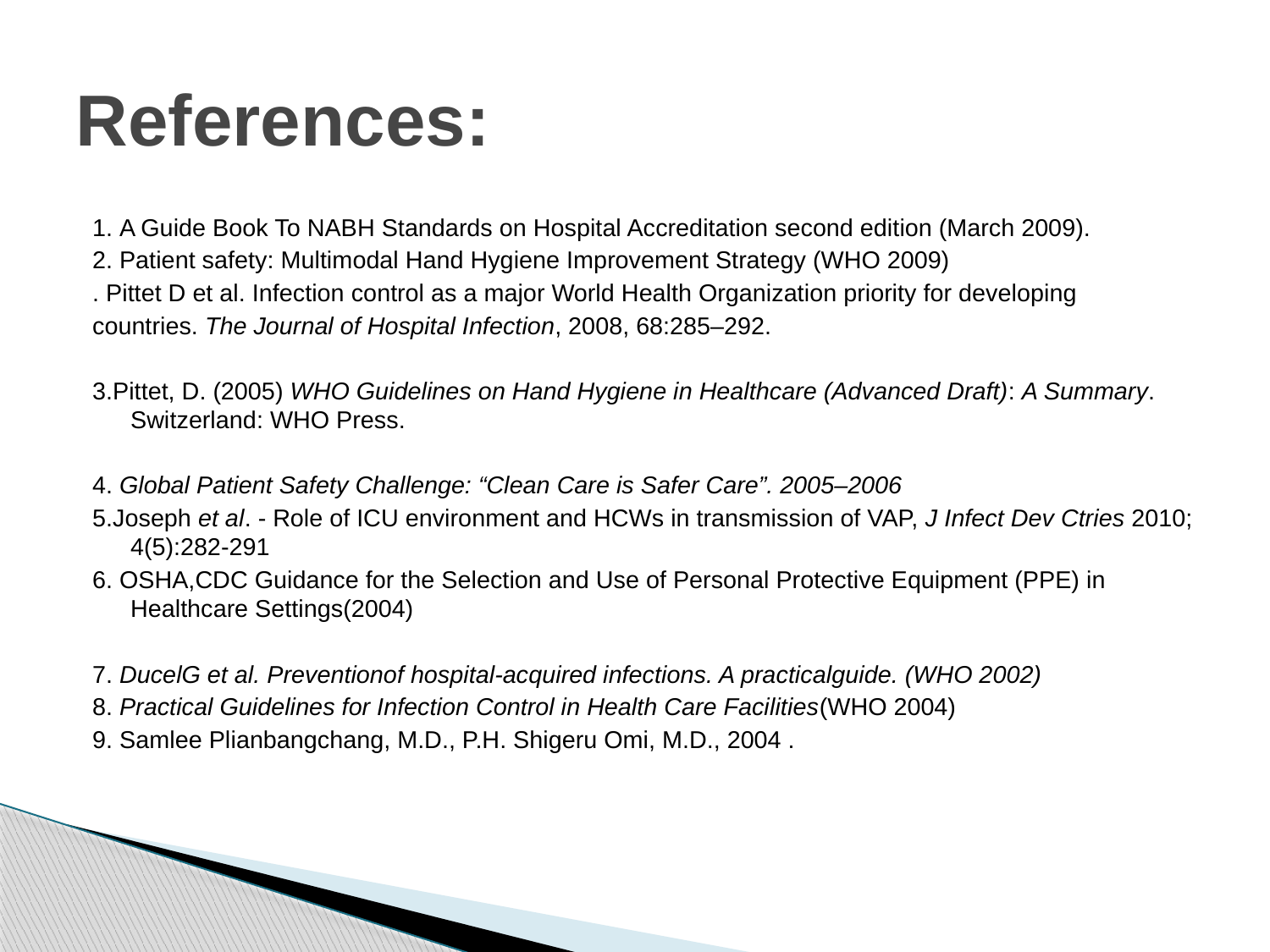

# References:
1. A Guide Book To NABH Standards on Hospital Accreditation second edition (March 2009).
2. Patient safety: Multimodal Hand Hygiene Improvement Strategy (WHO 2009)
. Pittet D et al. Infection control as a major World Health Organization priority for developing
countries. The Journal of Hospital Infection, 2008, 68:285–292.

3.Pittet, D. (2005) WHO Guidelines on Hand Hygiene in Healthcare (Advanced Draft): A Summary. Switzerland: WHO Press.

4. Global Patient Safety Challenge: “Clean Care is Safer Care”. 2005–2006
5.Joseph et al. - Role of ICU environment and HCWs in transmission of VAP, J Infect Dev Ctries 2010; 4(5):282-291
6. OSHA,CDC Guidance for the Selection and Use of Personal Protective Equipment (PPE) in Healthcare Settings(2004)

7. DucelG et al. Preventionof hospital-acquired infections. A practicalguide. (WHO 2002)
8. Practical Guidelines for Infection Control in Health Care Facilities(WHO 2004)
9. Samlee Plianbangchang, M.D., P.H. Shigeru Omi, M.D., 2004 .